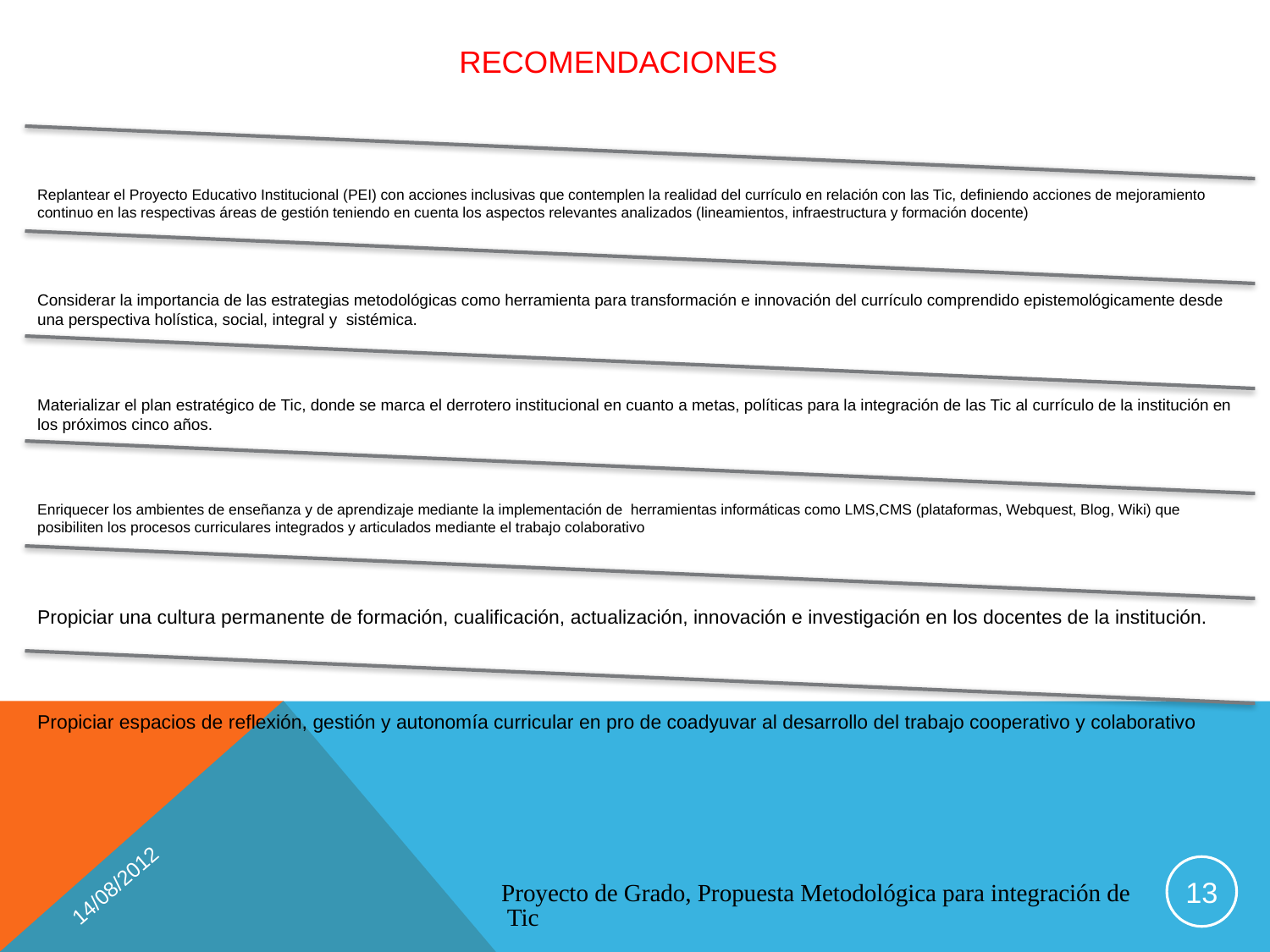

# RECOMENDACIONES
Replantear el Proyecto Educativo Institucional (PEI) con acciones inclusivas que contemplen la realidad del currículo en relación con las Tic, definiendo acciones de mejoramiento continuo en las respectivas áreas de gestión teniendo en cuenta los aspectos relevantes analizados (lineamientos, infraestructura y formación docente)
Considerar la importancia de las estrategias metodológicas como herramienta para transformación e innovación del currículo comprendido epistemológicamente desde una perspectiva holística, social, integral y  sistémica.
Materializar el plan estratégico de Tic, donde se marca el derrotero institucional en cuanto a metas, políticas para la integración de las Tic al currículo de la institución en los próximos cinco años.
Enriquecer los ambientes de enseñanza y de aprendizaje mediante la implementación de  herramientas informáticas como LMS,CMS (plataformas, Webquest, Blog, Wiki) que posibiliten los procesos curriculares integrados y articulados mediante el trabajo colaborativo
Propiciar una cultura permanente de formación, cualificación, actualización, innovación e investigación en los docentes de la institución.
Propiciar espacios de reflexión, gestión y autonomía curricular en pro de coadyuvar al desarrollo del trabajo cooperativo y colaborativo
14/08/2012
13
Proyecto de Grado, Propuesta Metodológica para integración de Tic